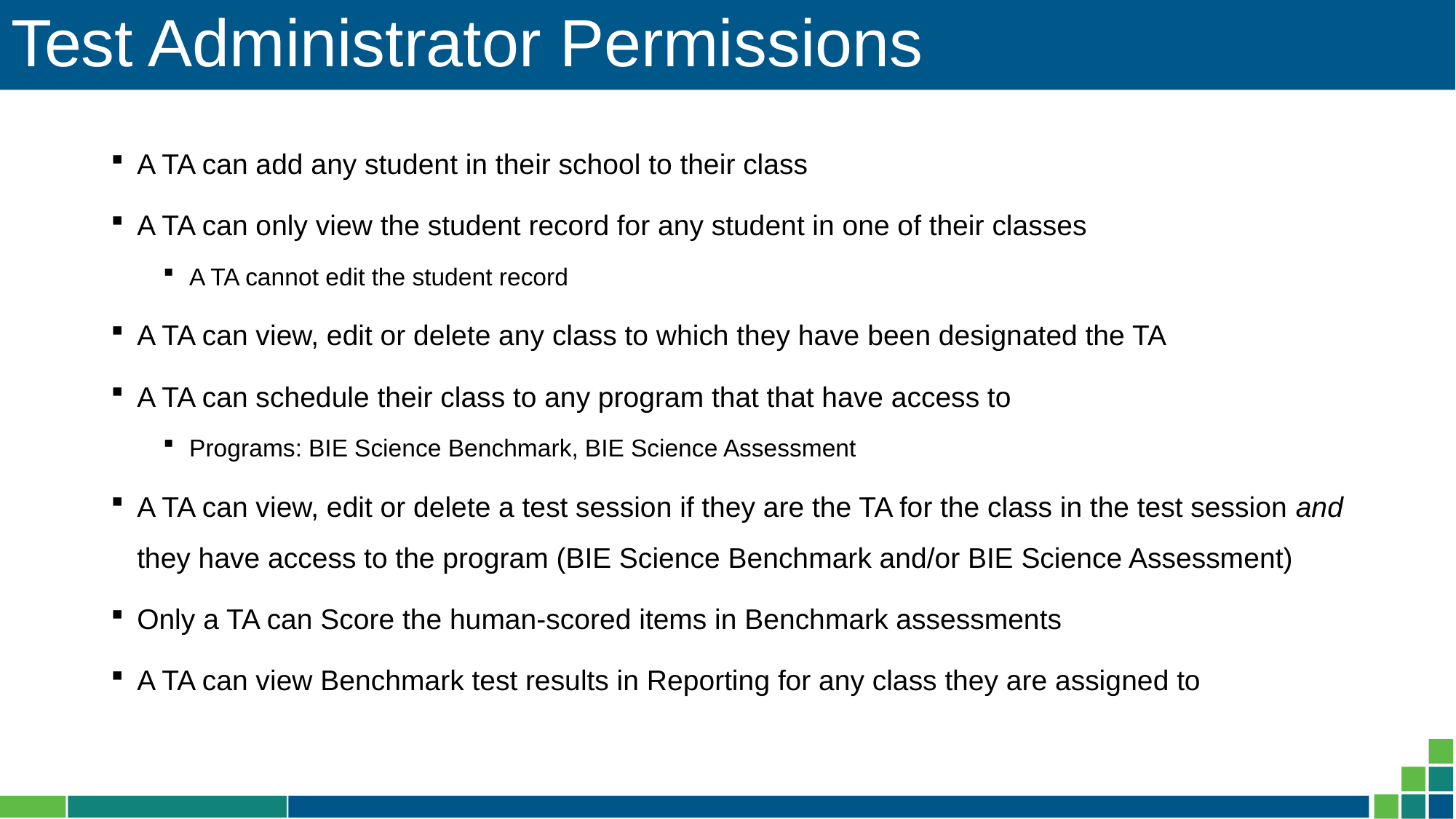

# Test Administrator Permissions
A TA can add any student in their school to their class
A TA can only view the student record for any student in one of their classes
A TA cannot edit the student record
A TA can view, edit or delete any class to which they have been designated the TA
A TA can schedule their class to any program that that have access to
Programs: BIE Science Benchmark, BIE Science Assessment
A TA can view, edit or delete a test session if they are the TA for the class in the test session and they have access to the program (BIE Science Benchmark and/or BIE Science Assessment)
Only a TA can Score the human-scored items in Benchmark assessments
A TA can view Benchmark test results in Reporting for any class they are assigned to